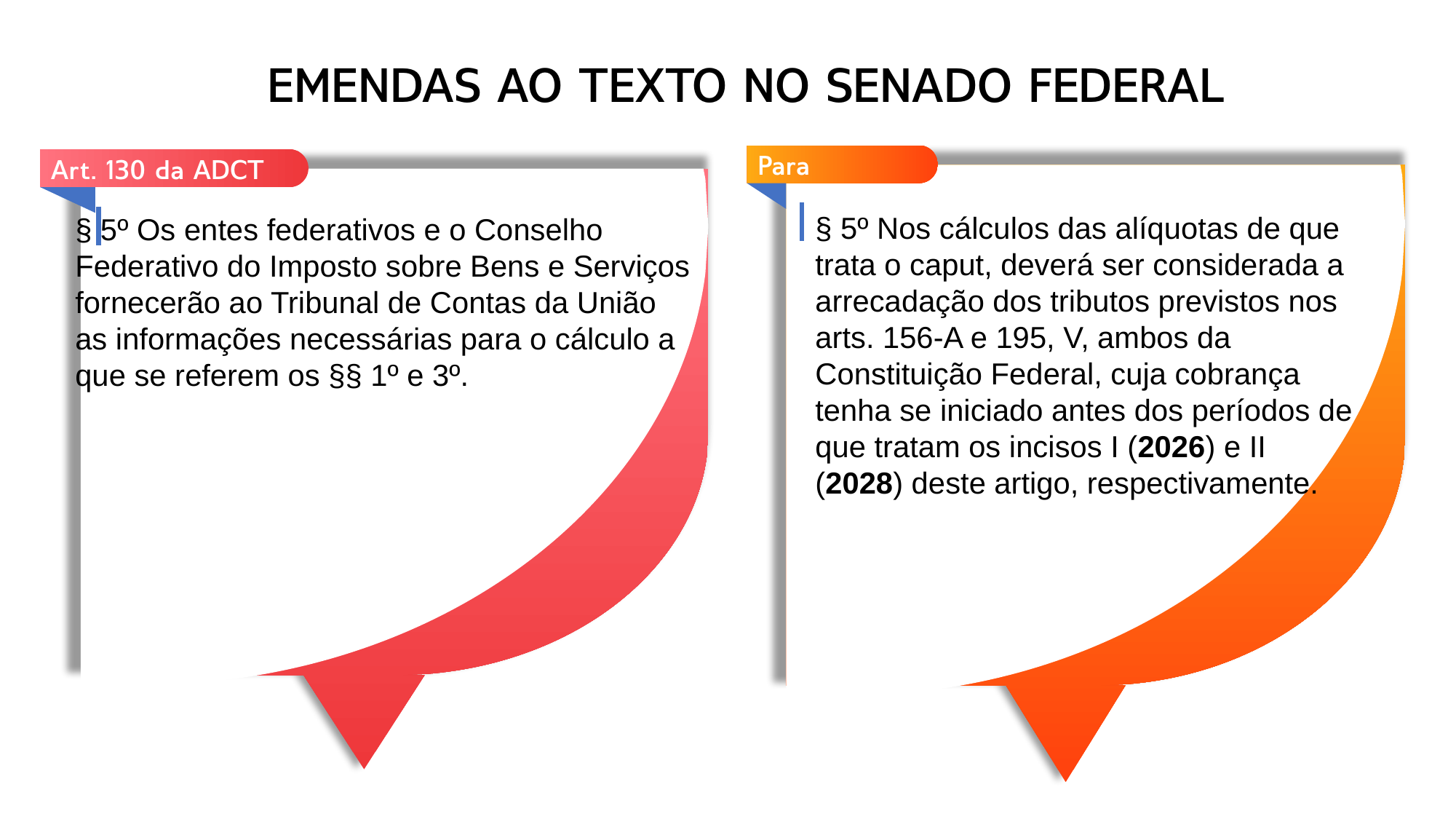

EMENDAS AO TEXTO NO SENADO FEDERAL
Para

Art. 130 da ADCT

§ 5º Nos cálculos das alíquotas de que trata o caput, deverá ser considerada a arrecadação dos tributos previstos nos arts. 156-A e 195, V, ambos da Constituição Federal, cuja cobrança tenha se iniciado antes dos períodos de que tratam os incisos I (2026) e II (2028) deste artigo, respectivamente.
§ 5º Os entes federativos e o Conselho
Federativo do Imposto sobre Bens e Serviços
fornecerão ao Tribunal de Contas da União
as informações necessárias para o cálculo a
que se referem os §§ 1º e 3º.